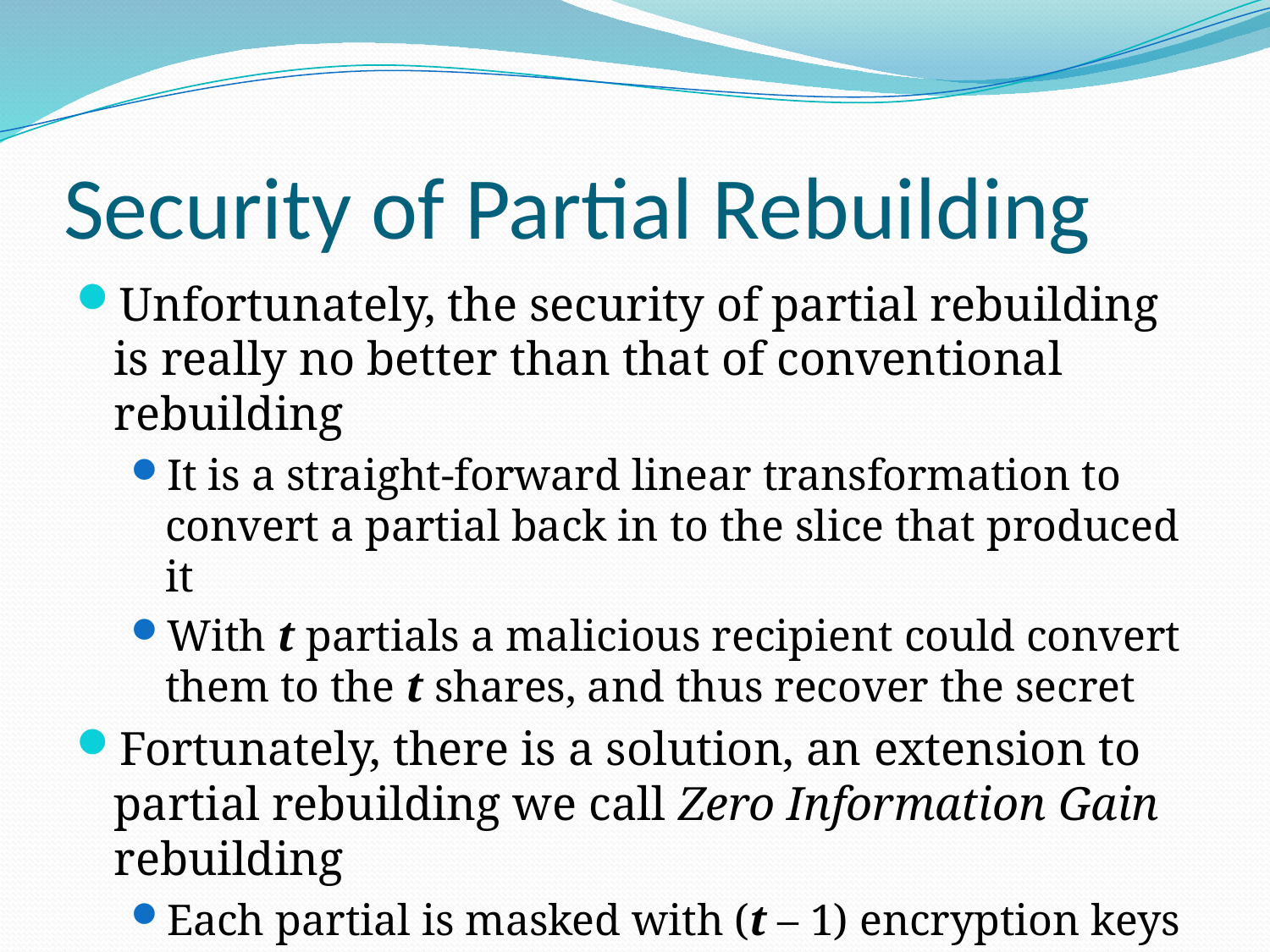

# Security of Partial Rebuilding
Unfortunately, the security of partial rebuilding is really no better than that of conventional rebuilding
It is a straight-forward linear transformation to convert a partial back in to the slice that produced it
With t partials a malicious recipient could convert them to the t shares, and thus recover the secret
Fortunately, there is a solution, an extension to partial rebuilding we call Zero Information Gain rebuilding
Each partial is masked with (t – 1) encryption keys
The keys cancel out only when partials are combined